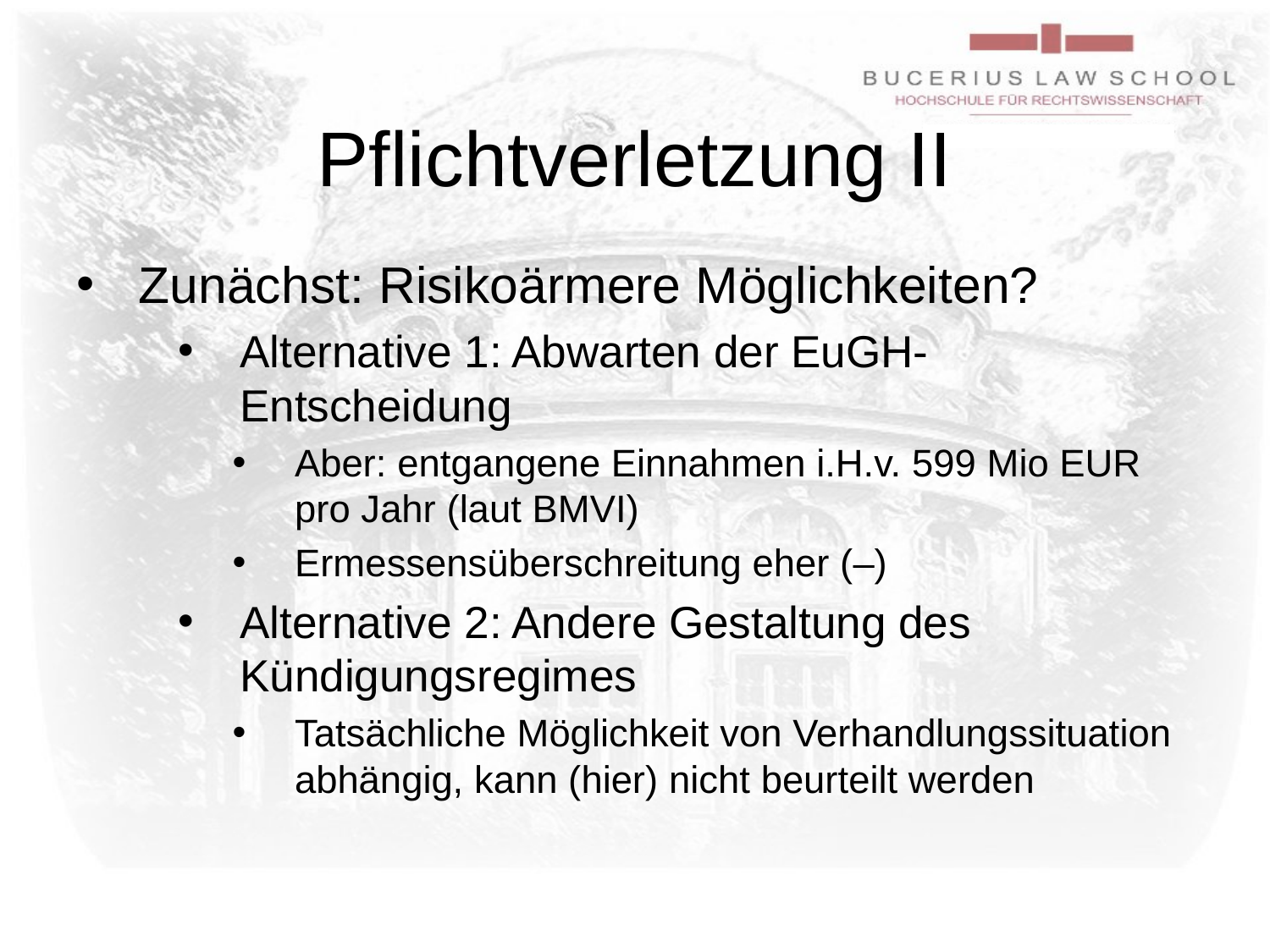

# Pflichtverletzung II
Zunächst: Risikoärmere Möglichkeiten?
Alternative 1: Abwarten der EuGH-Entscheidung
Aber: entgangene Einnahmen i.H.v. 599 Mio EUR pro Jahr (laut BMVI)
Ermessensüberschreitung eher (–)
Alternative 2: Andere Gestaltung des Kündigungsregimes
Tatsächliche Möglichkeit von Verhandlungssituation abhängig, kann (hier) nicht beurteilt werden